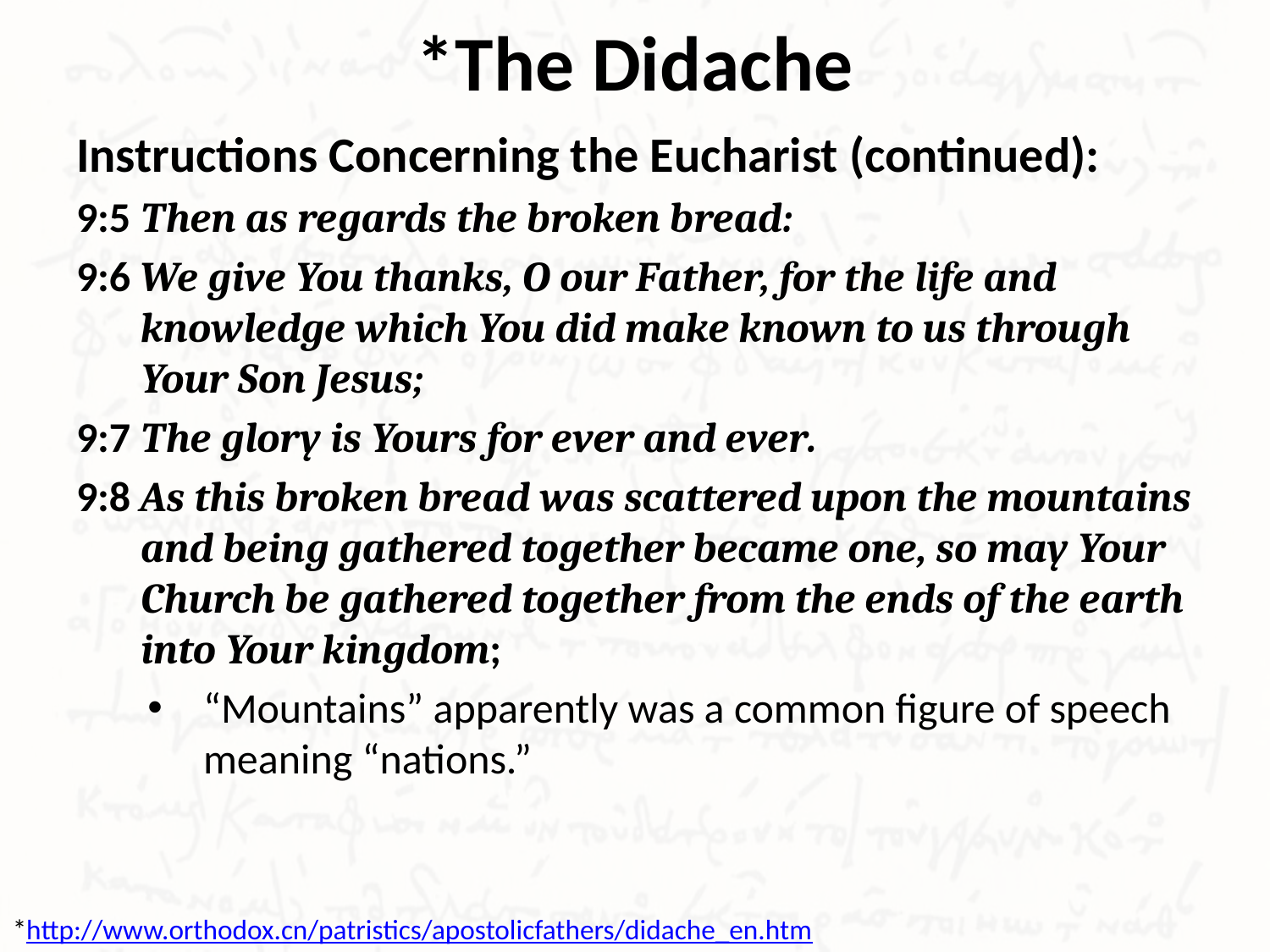

# *The Didache
Instructions Concerning the Eucharist (continued):
9:5 Then as regards the broken bread:
9:6 We give You thanks, O our Father, for the life and knowledge which You did make known to us through Your Son Jesus;
9:7 The glory is Yours for ever and ever.
9:8 As this broken bread was scattered upon the mountains and being gathered together became one, so may Your Church be gathered together from the ends of the earth into Your kingdom;
“Mountains” apparently was a common figure of speech meaning “nations.”

*http://www.orthodox.cn/patristics/apostolicfathers/didache_en.htm